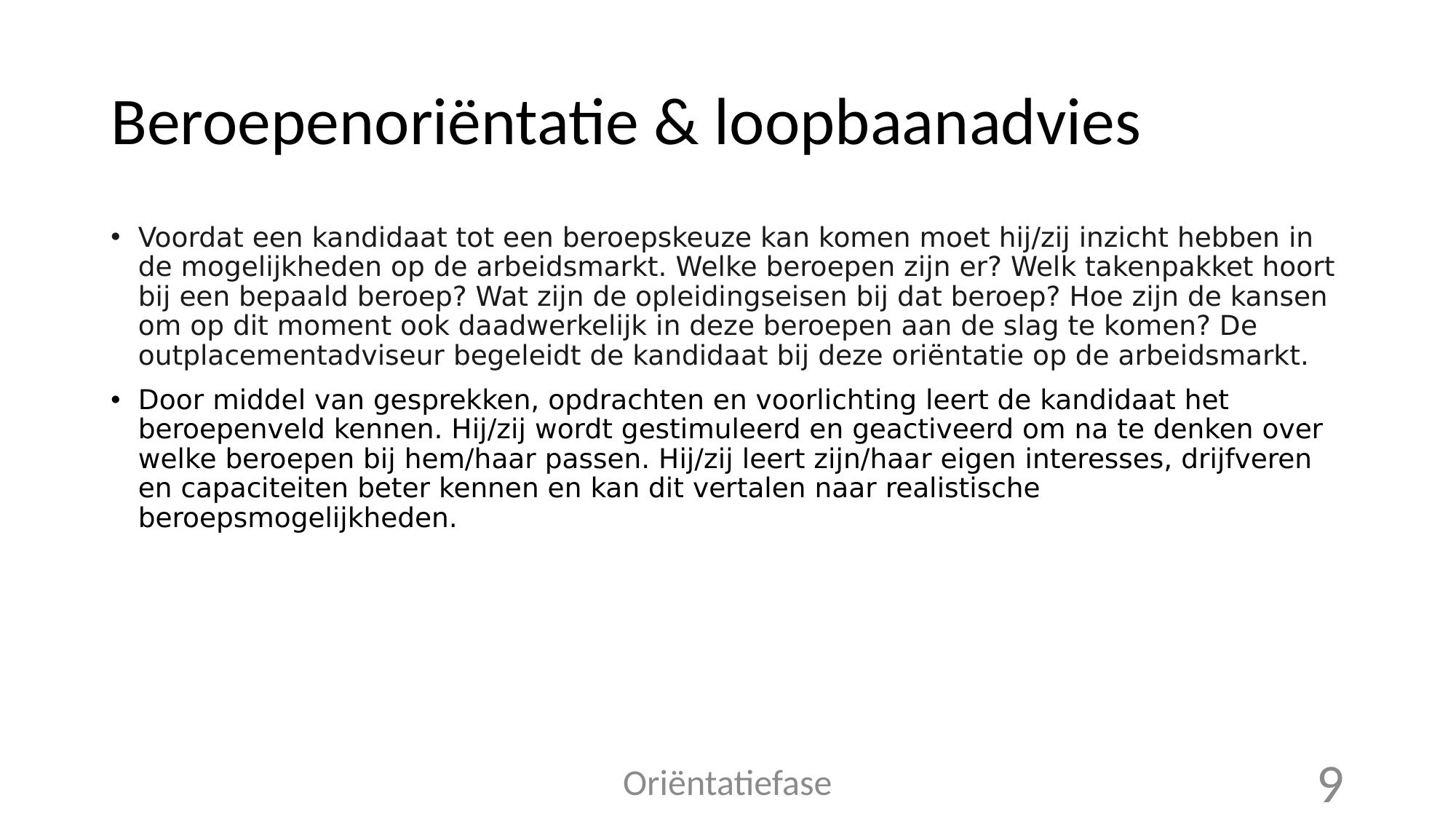

# Beroepenoriëntatie & loopbaanadvies
Voordat een kandidaat tot een beroepskeuze kan komen moet hij/zij inzicht hebben in de mogelijkheden op de arbeidsmarkt. Welke beroepen zijn er? Welk takenpakket hoort bij een bepaald beroep? Wat zijn de opleidingseisen bij dat beroep? Hoe zijn de kansen om op dit moment ook daadwerkelijk in deze beroepen aan de slag te komen? De outplacementadviseur begeleidt de kandidaat bij deze oriëntatie op de arbeidsmarkt.
Door middel van gesprekken, opdrachten en voorlichting leert de kandidaat het beroepenveld kennen. Hij/zij wordt gestimuleerd en geactiveerd om na te denken over welke beroepen bij hem/haar passen. Hij/zij leert zijn/haar eigen interesses, drijfveren en capaciteiten beter kennen en kan dit vertalen naar realistische beroepsmogelijkheden.

Oriëntatiefase
9